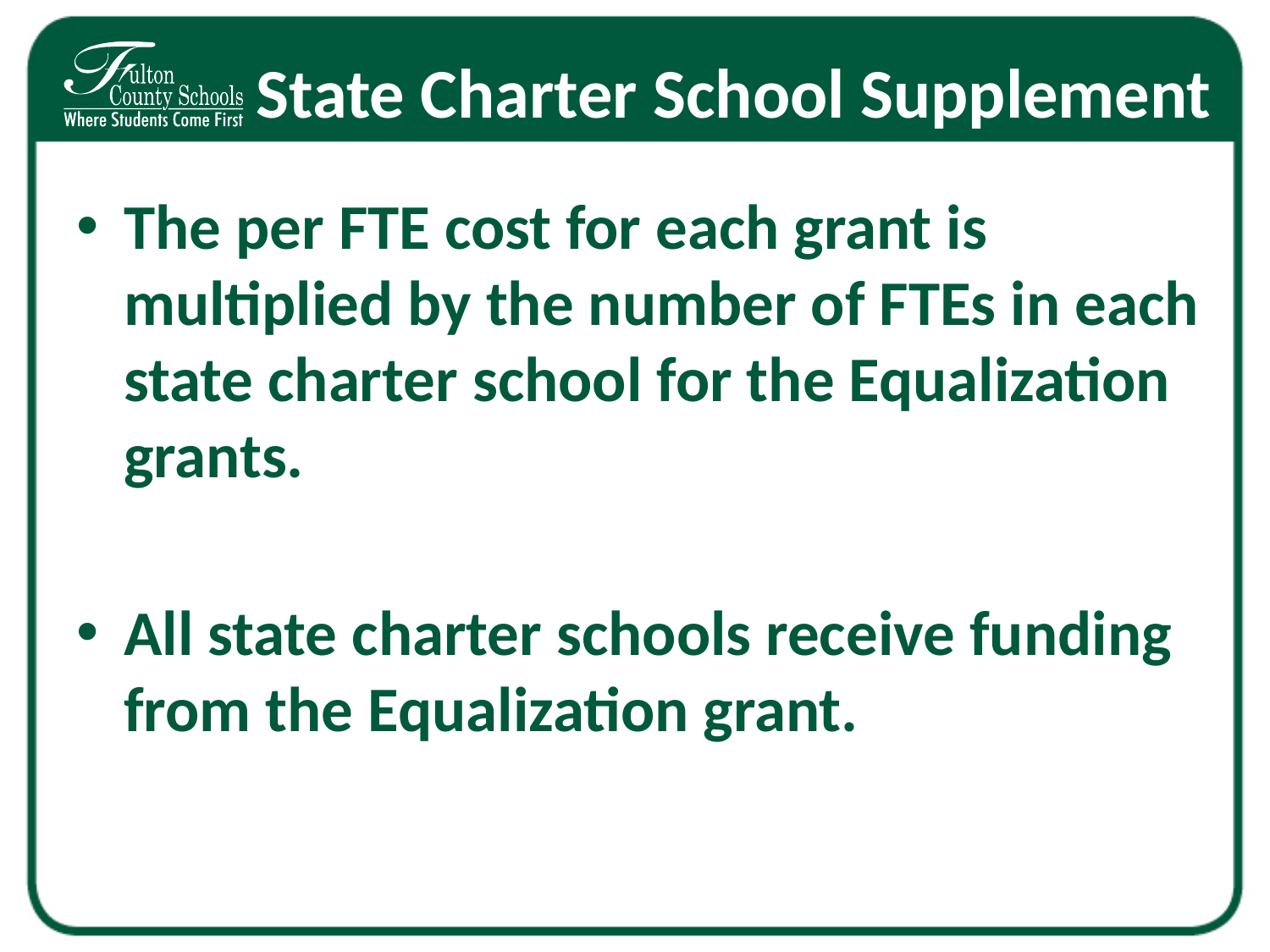

# State Charter School Supplement
The per FTE cost for each grant is multiplied by the number of FTEs in each state charter school for the Equalization grants.

All state charter schools receive funding from the Equalization grant.